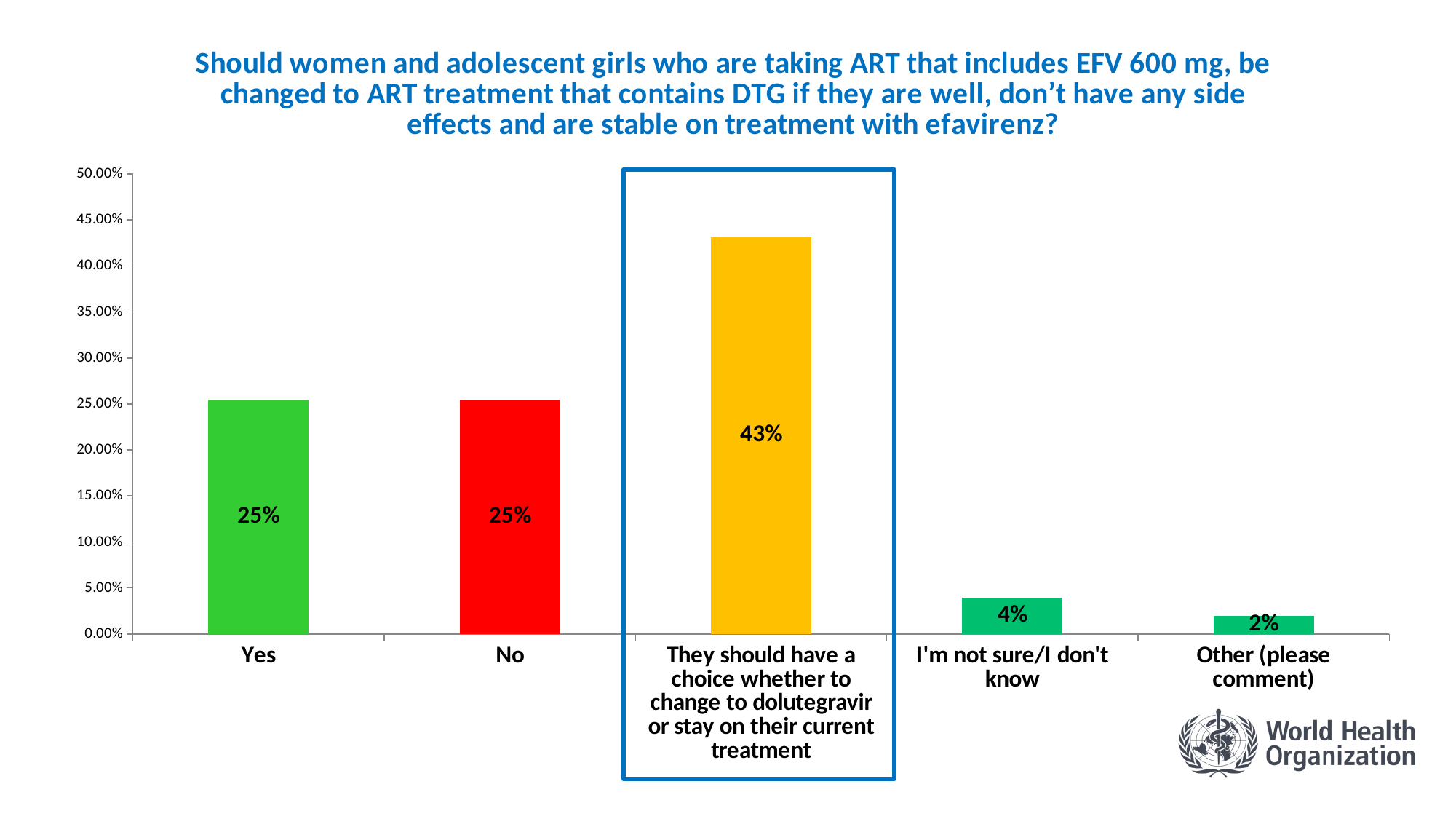

### Chart: Should women and adolescent girls who are taking ART that includes EFV 600 mg, be changed to ART treatment that contains DTG if they are well, don’t have any side effects and are stable on treatment with efavirenz?

| Category | Responses |
|---|---|
| Yes | 0.2549 |
| No | 0.2549 |
| They should have a choice whether to change to dolutegravir or stay on their current treatment | 0.4314 |
| I'm not sure/I don't know | 0.0392 |
| Other (please comment) | 0.0196 |